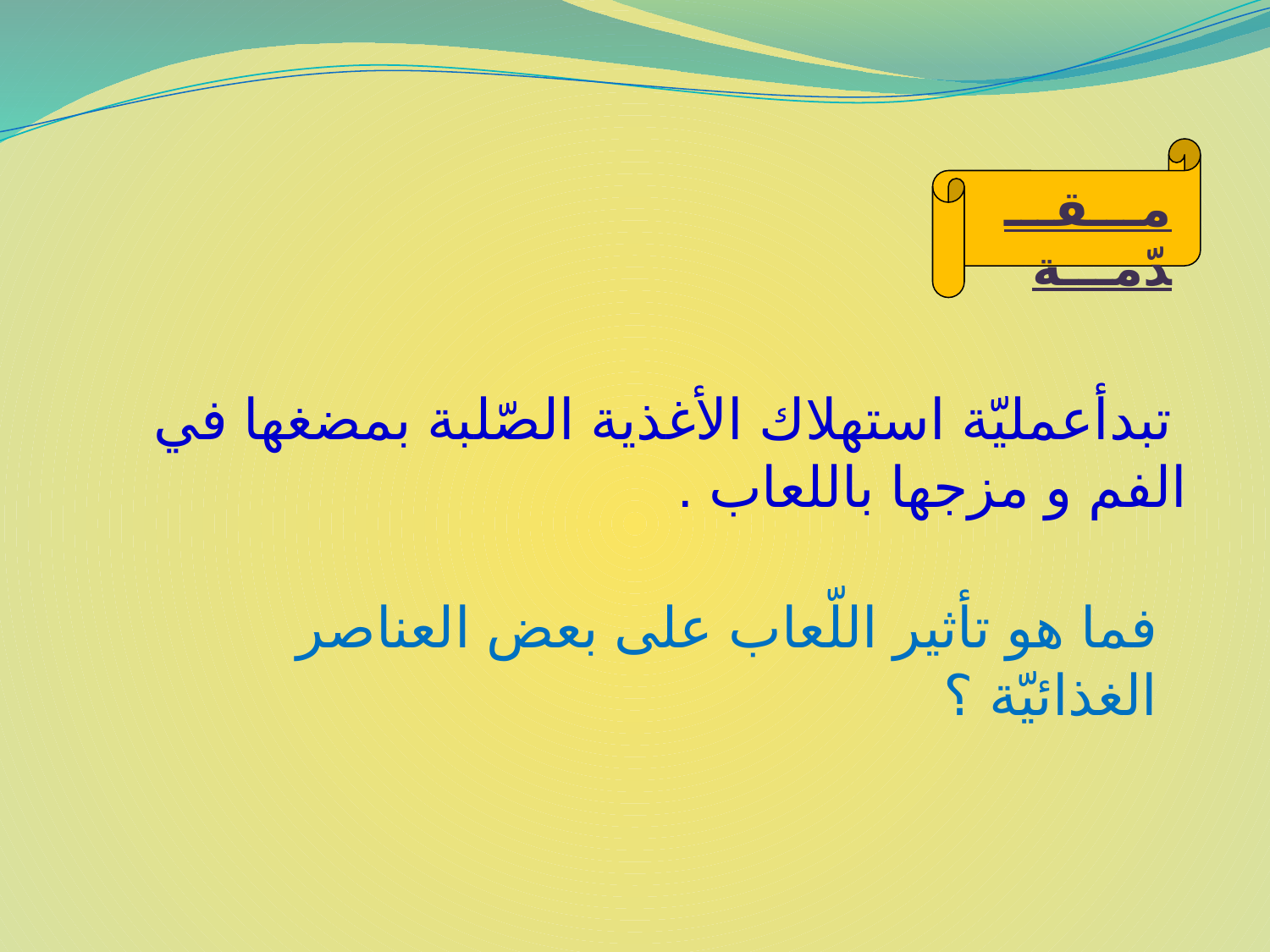

مـــقـــدّمـــة
 تبدأعمليّة استهلاك الأغذية الصّلبة بمضغها في الفم و مزجها باللعاب .
فما هو تأثير اللّعاب على بعض العناصر الغذائيّة ؟